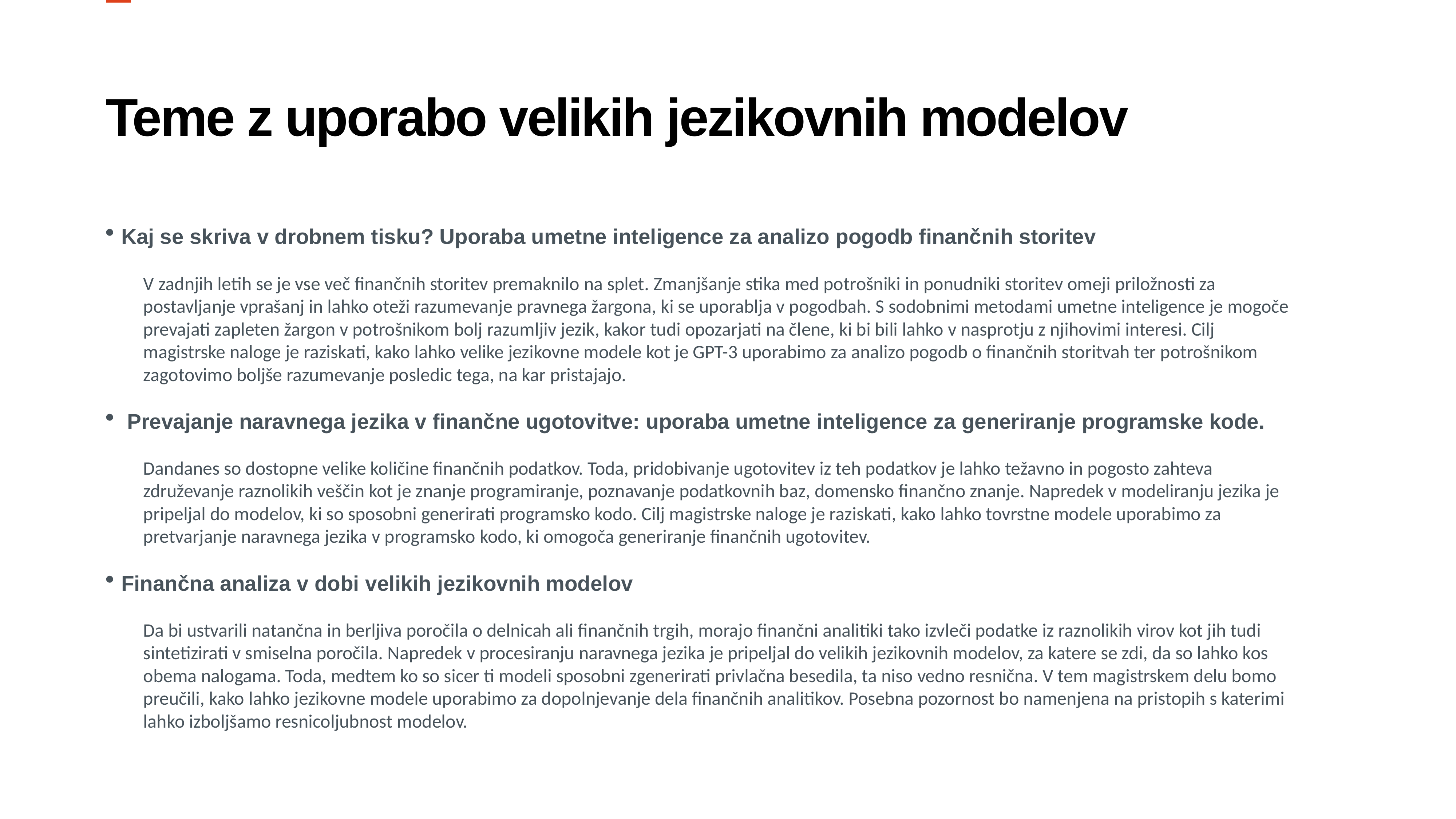

# Teme z uporabo velikih jezikovnih modelov
Kaj se skriva v drobnem tisku? Uporaba umetne inteligence za analizo pogodb finančnih storitev
V zadnjih letih se je vse več finančnih storitev premaknilo na splet. Zmanjšanje stika med potrošniki in ponudniki storitev omeji priložnosti za postavljanje vprašanj in lahko oteži razumevanje pravnega žargona, ki se uporablja v pogodbah. S sodobnimi metodami umetne inteligence je mogoče prevajati zapleten žargon v potrošnikom bolj razumljiv jezik, kakor tudi opozarjati na člene, ki bi bili lahko v nasprotju z njihovimi interesi. Cilj magistrske naloge je raziskati, kako lahko velike jezikovne modele kot je GPT-3 uporabimo za analizo pogodb o finančnih storitvah ter potrošnikom zagotovimo boljše razumevanje posledic tega, na kar pristajajo.
 Prevajanje naravnega jezika v finančne ugotovitve: uporaba umetne inteligence za generiranje programske kode.
Dandanes so dostopne velike količine finančnih podatkov. Toda, pridobivanje ugotovitev iz teh podatkov je lahko težavno in pogosto zahteva združevanje raznolikih veščin kot je znanje programiranje, poznavanje podatkovnih baz, domensko finančno znanje. Napredek v modeliranju jezika je pripeljal do modelov, ki so sposobni generirati programsko kodo. Cilj magistrske naloge je raziskati, kako lahko tovrstne modele uporabimo za pretvarjanje naravnega jezika v programsko kodo, ki omogoča generiranje finančnih ugotovitev.
Finančna analiza v dobi velikih jezikovnih modelov
Da bi ustvarili natančna in berljiva poročila o delnicah ali finančnih trgih, morajo finančni analitiki tako izvleči podatke iz raznolikih virov kot jih tudi sintetizirati v smiselna poročila. Napredek v procesiranju naravnega jezika je pripeljal do velikih jezikovnih modelov, za katere se zdi, da so lahko kos obema nalogama. Toda, medtem ko so sicer ti modeli sposobni zgenerirati privlačna besedila, ta niso vedno resnična. V tem magistrskem delu bomo preučili, kako lahko jezikovne modele uporabimo za dopolnjevanje dela finančnih analitikov. Posebna pozornost bo namenjena na pristopih s katerimi lahko izboljšamo resnicoljubnost modelov.